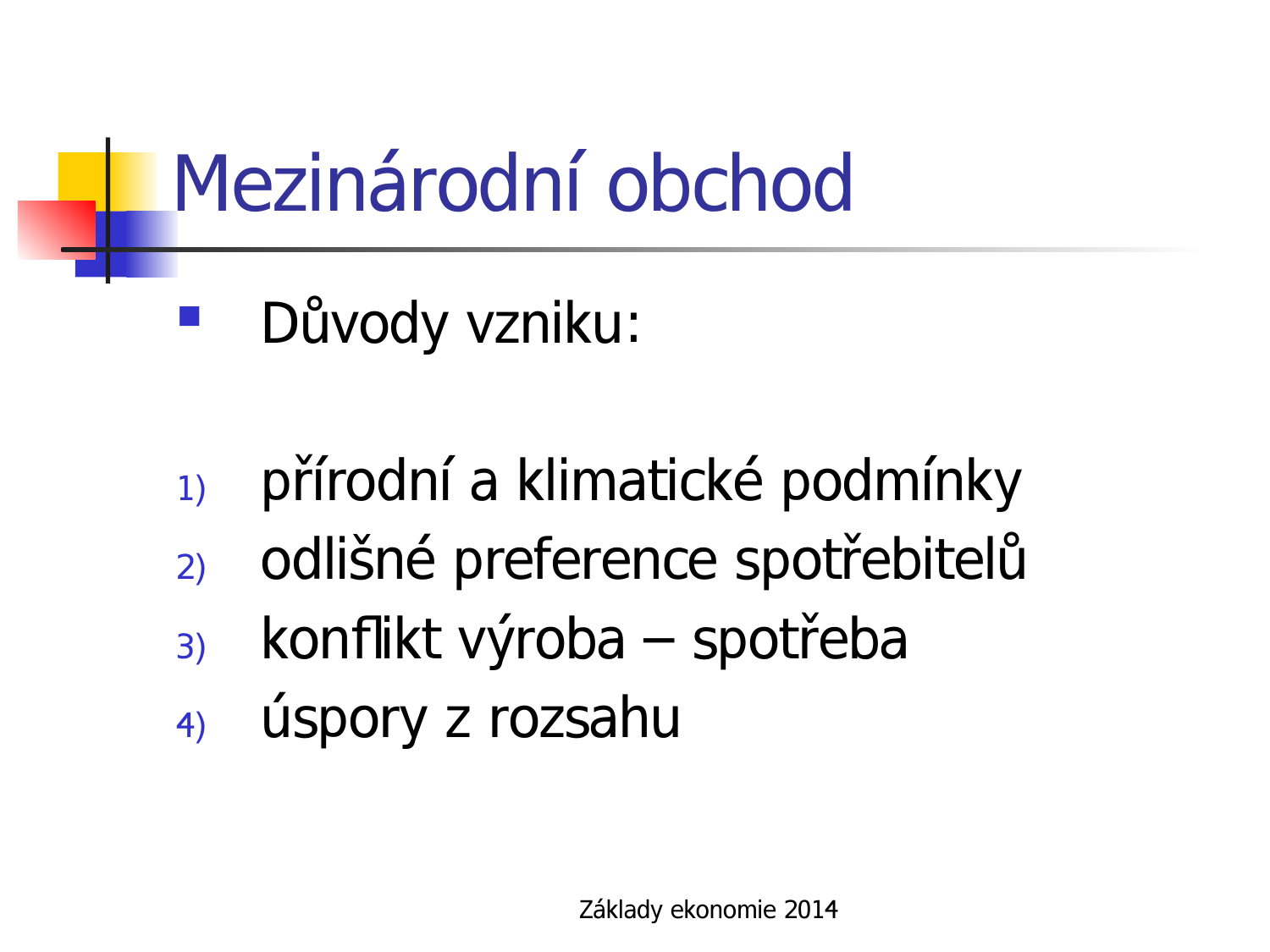

# Mezinárodní obchod
Důvody vzniku:

přírodní a klimatické podmínky
odlišné preference spotřebitelů
konflikt výroba – spotřeba
úspory z rozsahu
Základy ekonomie 2014